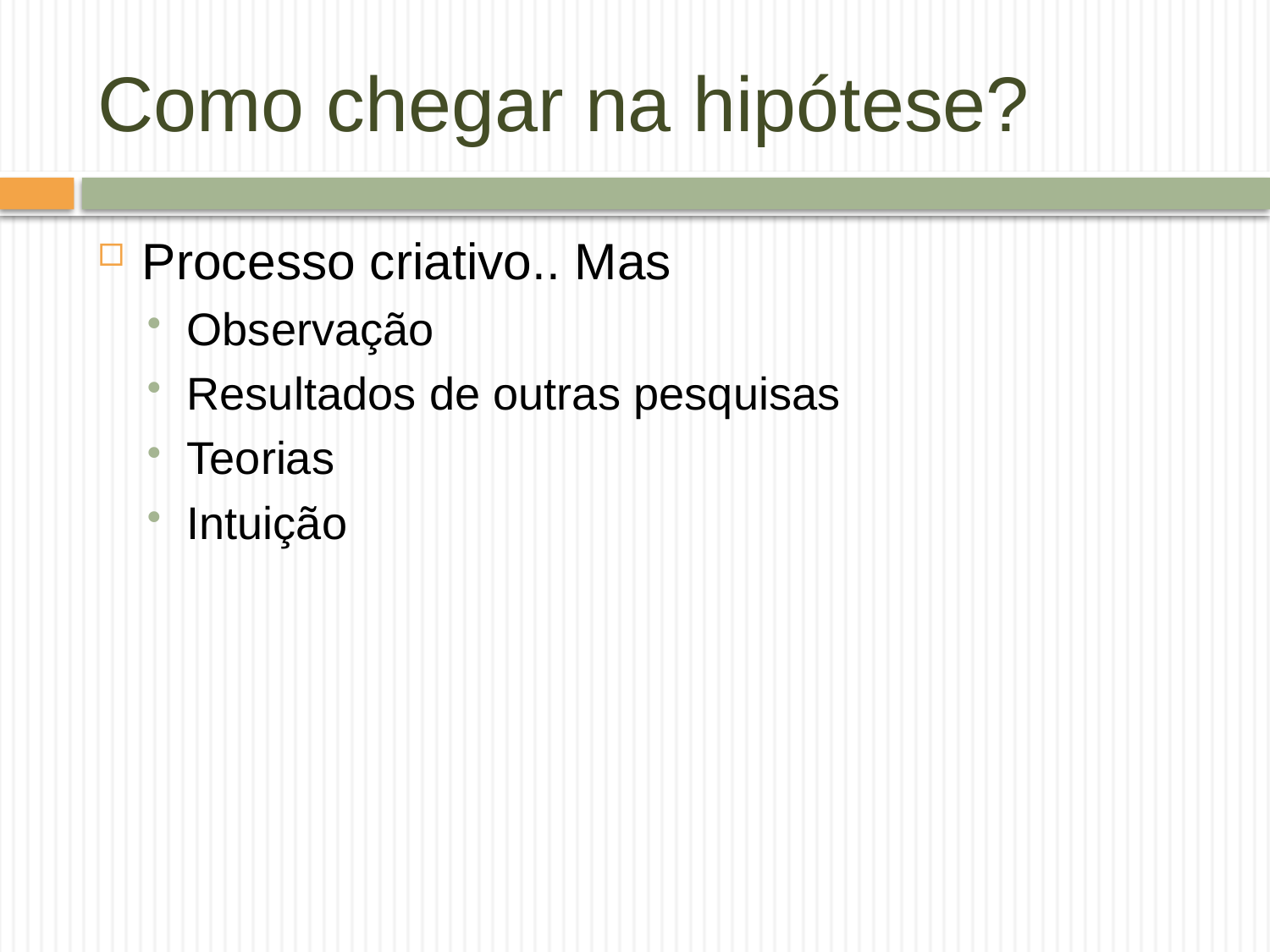

# Como chegar na hipótese?
Processo criativo.. Mas
Observação
Resultados de outras pesquisas
Teorias
Intuição